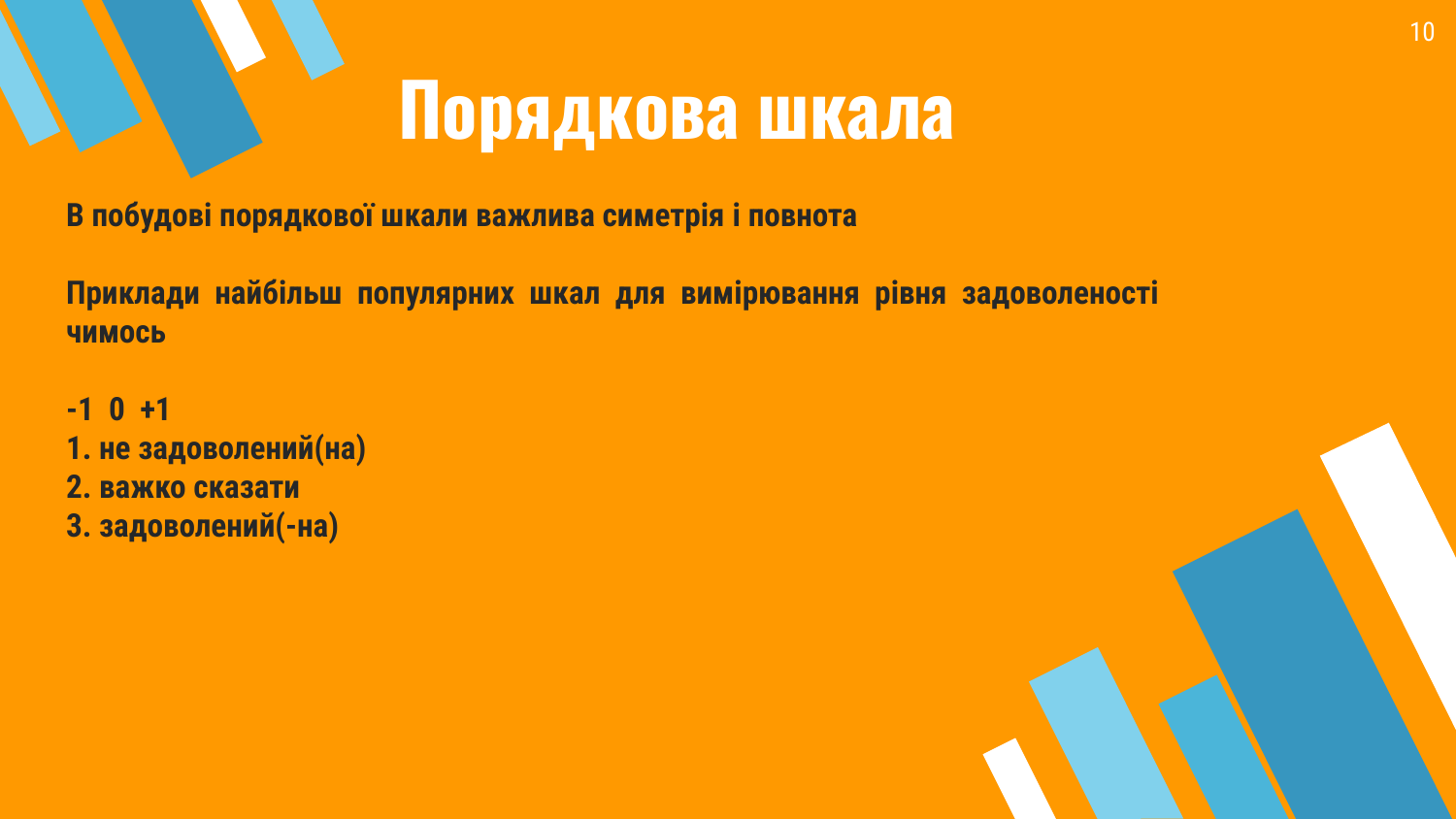

10
# Порядкова шкала
В побудові порядкової шкали важлива симетрія і повнота

Приклади найбільш популярних шкал для вимірювання рівня задоволеності чимось

-1  0  +1
1. не задоволений(на)
2. важко сказати
3. задоволений(-на)